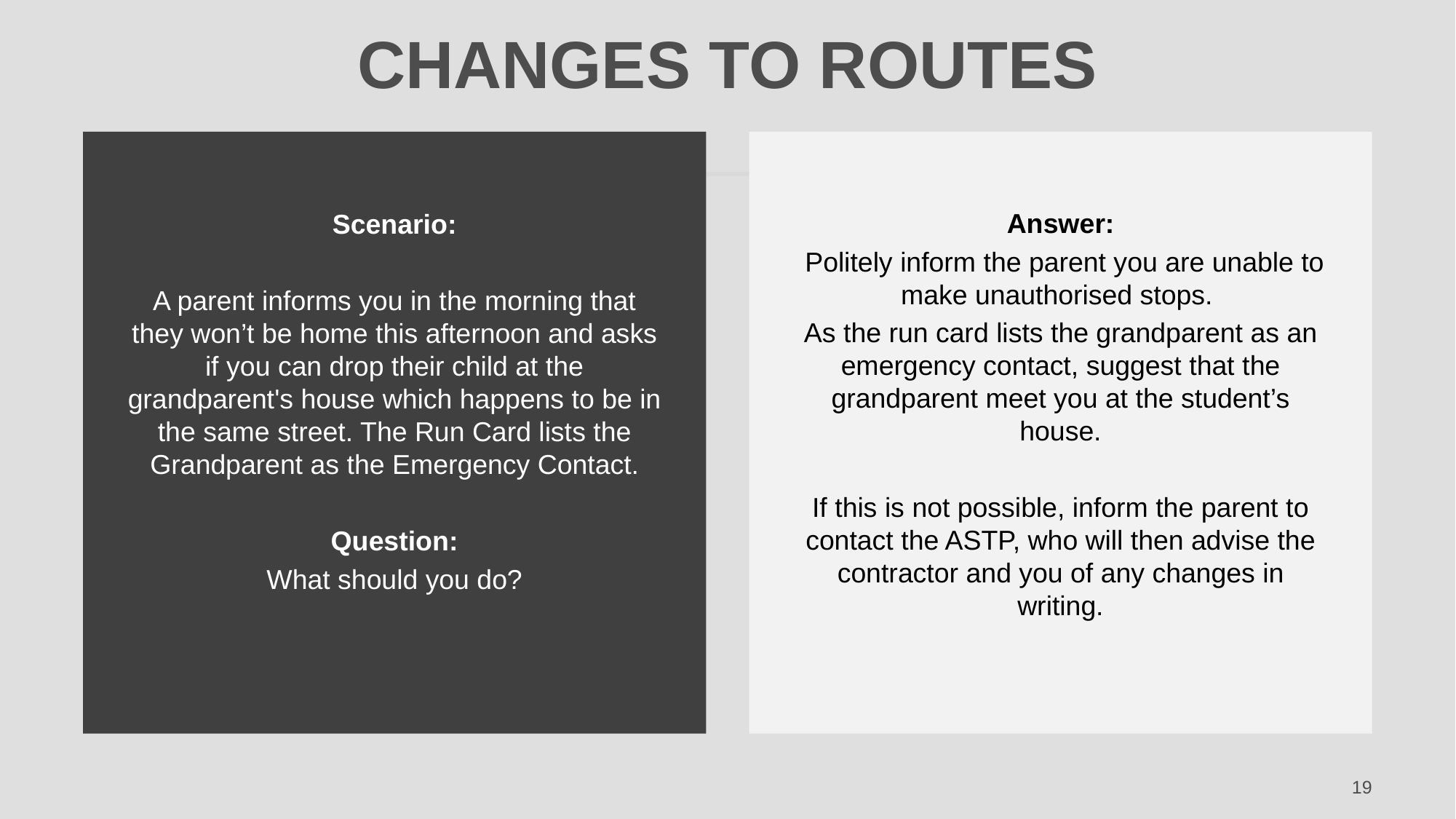

# Changes to routes
Scenario:

A parent informs you in the morning that they won’t be home this afternoon and asks if you can drop their child at the grandparent's house which happens to be in the same street. The Run Card lists the Grandparent as the Emergency Contact.

Question:
What should you do?

Answer:
 Politely inform the parent you are unable to make unauthorised stops.
As the run card lists the grandparent as an emergency contact, suggest that the grandparent meet you at the student’s house.

If this is not possible, inform the parent to contact the ASTP, who will then advise the contractor and you of any changes in writing.

19